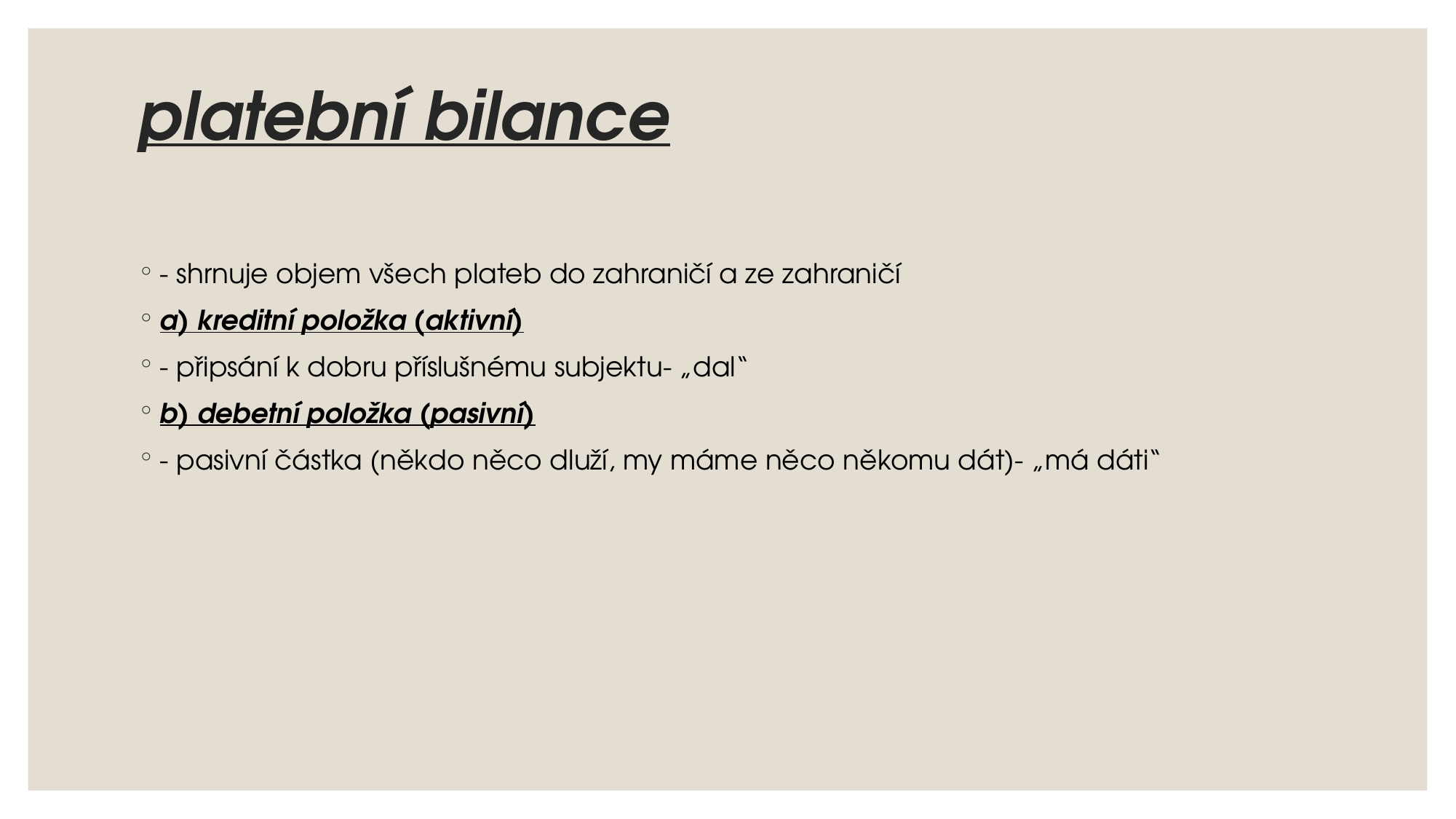

# platební bilance
- shrnuje objem všech plateb do zahraničí a ze zahraničí
a) kreditní položka (aktivní)
- připsání k dobru příslušnému subjektu- „dal“
b) debetní položka (pasivní)
- pasivní částka (někdo něco dluží, my máme něco někomu dát)- „má dáti“